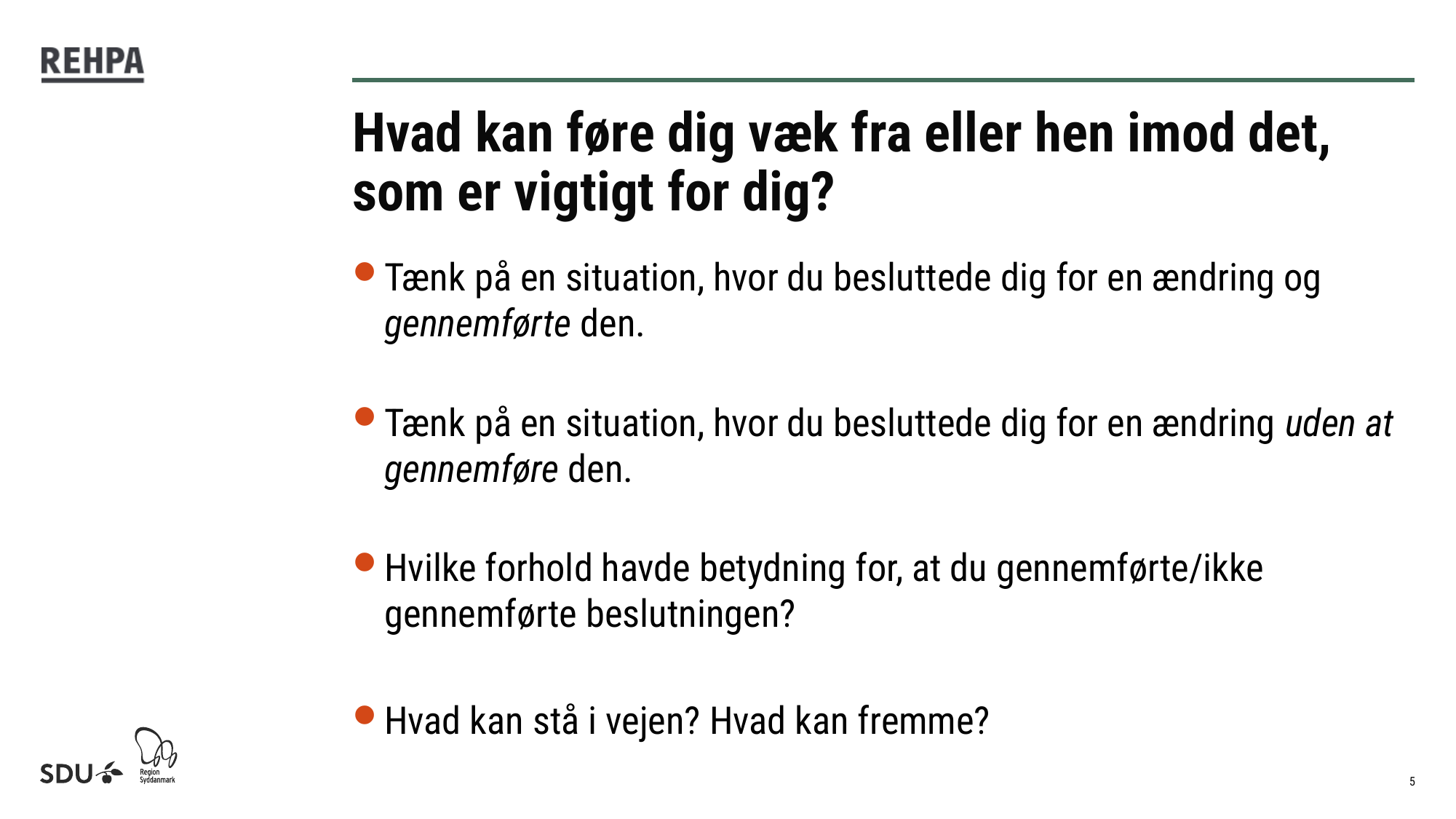

# Hvad kan føre dig væk fra eller hen imod det, som er vigtigt for dig?
Tænk på en situation, hvor du besluttede dig for en ændring og gennemførte den.
Tænk på en situation, hvor du besluttede dig for en ændring uden at gennemføre den.
Hvilke forhold havde betydning for, at du gennemførte/ikke gennemførte beslutningen?

Hvad kan stå i vejen? Hvad kan fremme?

5